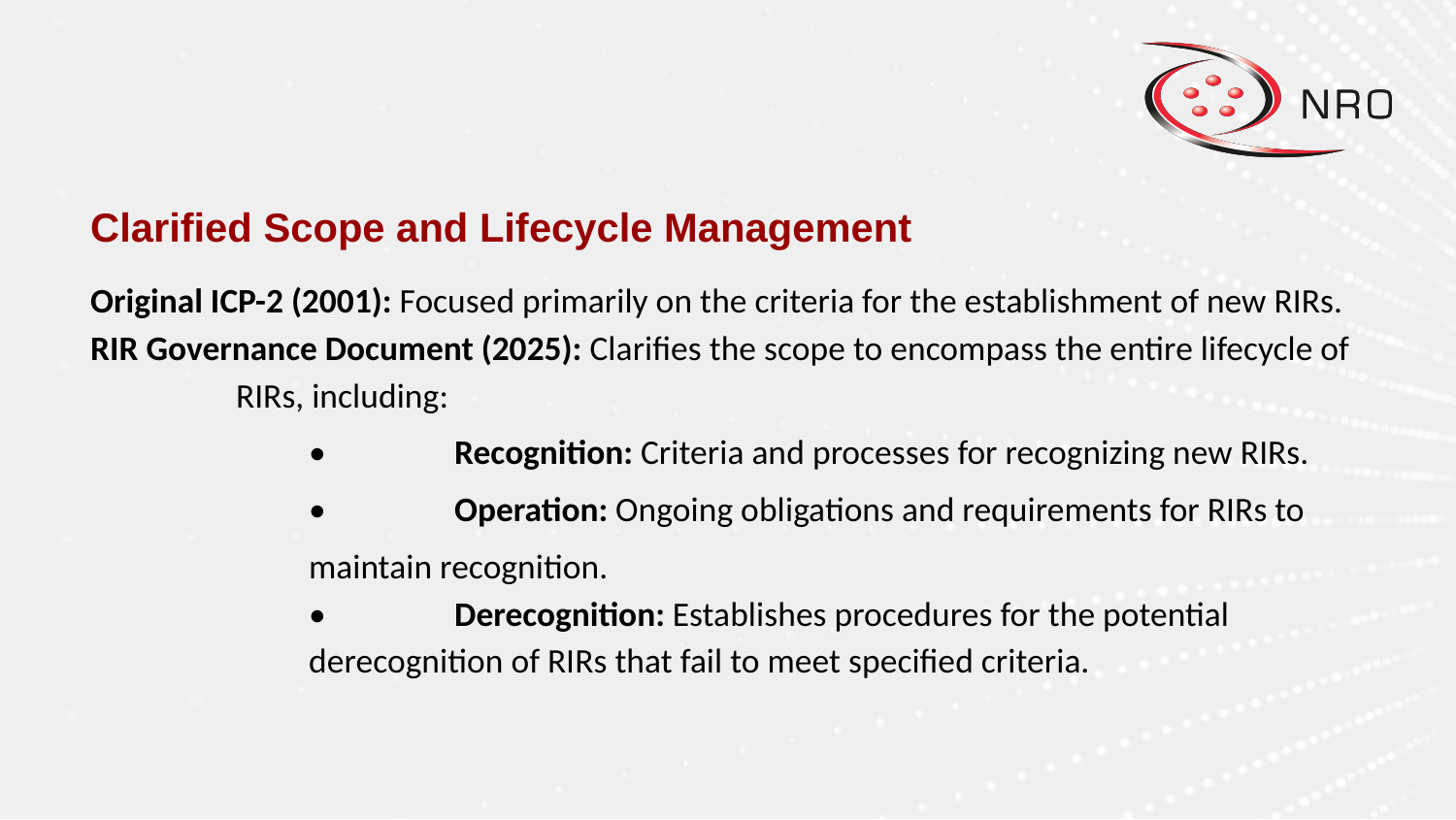

Clarified Scope and Lifecycle Management
Original ICP-2 (2001): Focused primarily on the criteria for the establishment of new RIRs.
RIR Governance Document (2025): Clarifies the scope to encompass the entire lifecycle of RIRs, including:
	•	Recognition: Criteria and processes for recognizing new RIRs.
	•	Operation: Ongoing obligations and requirements for RIRs to maintain recognition.
	•	Derecognition: Establishes procedures for the potential derecognition of RIRs that fail to meet specified criteria.